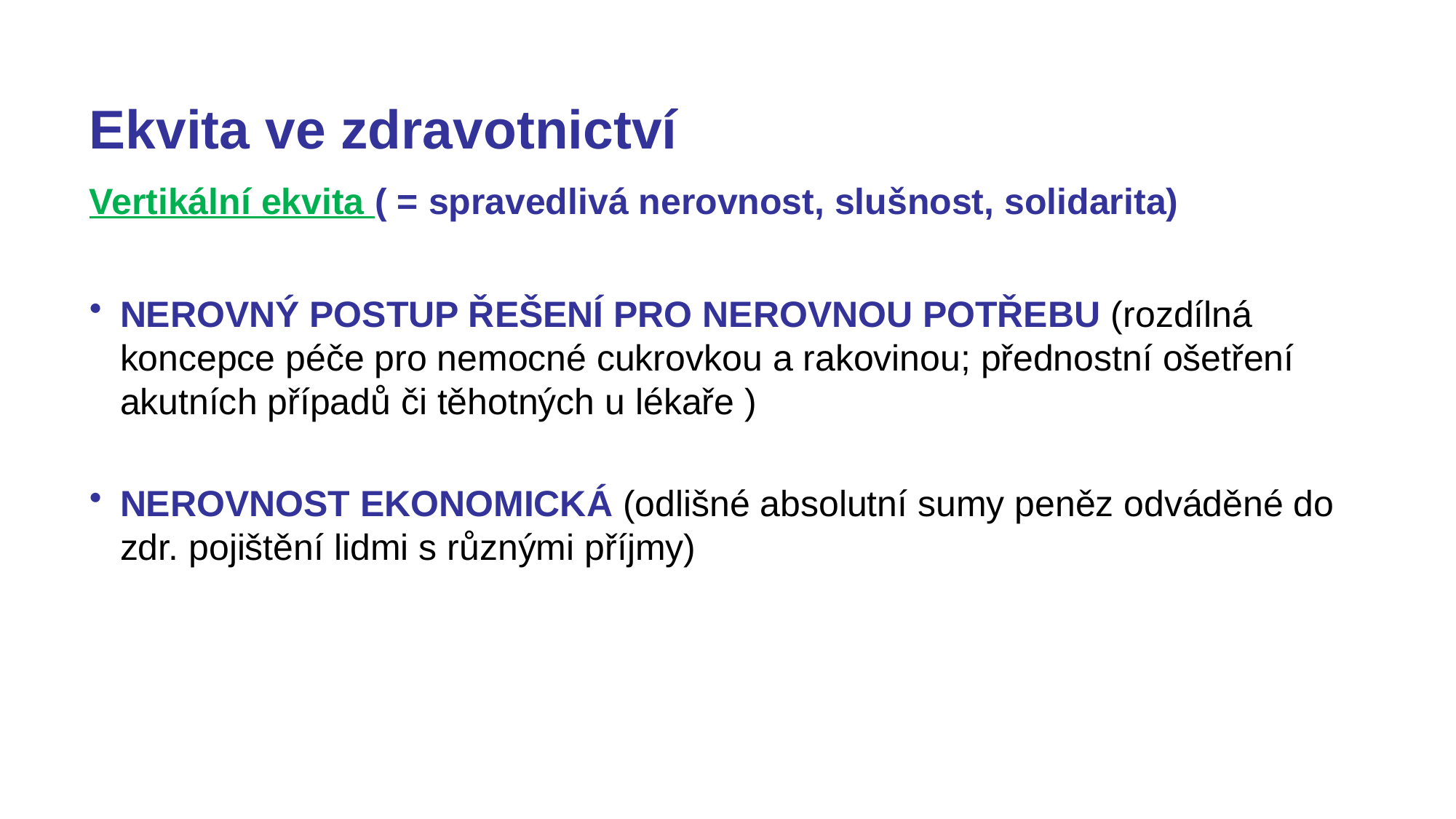

Ekvita ve zdravotnictví

Vertikální ekvita ( = spravedlivá nerovnost, slušnost, solidarita)

NEROVNÝ POSTUP ŘEŠENÍ PRO NEROVNOU POTŘEBU (rozdílná koncepce péče pro nemocné cukrovkou a rakovinou; přednostní ošetření akutních případů či těhotných u lékaře )

NEROVNOST EKONOMICKÁ (odlišné absolutní sumy peněz odváděné do zdr. pojištění lidmi s různými příjmy)